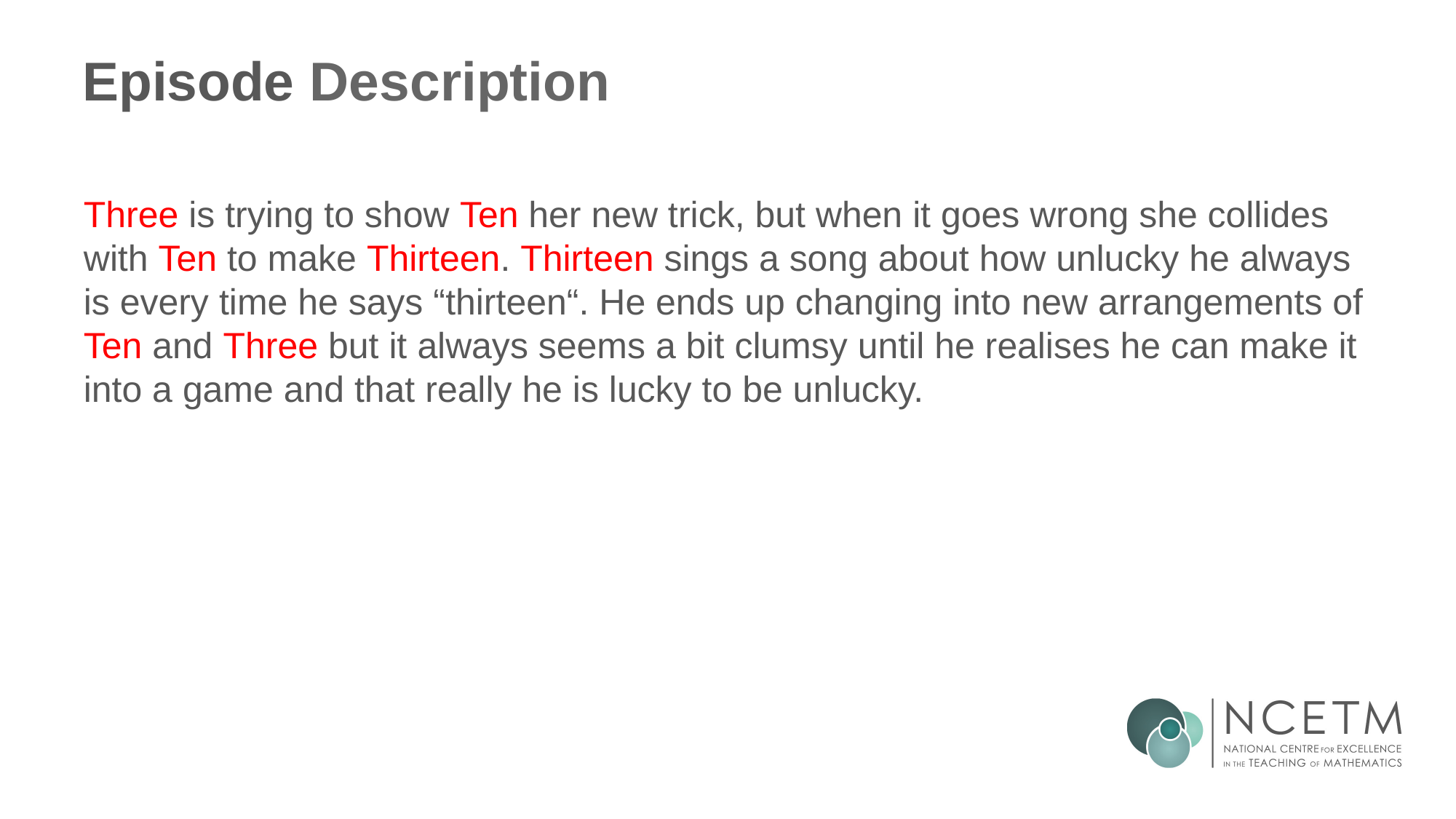

# Episode Description
Three is trying to show Ten her new trick, but when it goes wrong she collides with Ten to make Thirteen. Thirteen sings a song about how unlucky he always is every time he says “thirteen“. He ends up changing into new arrangements of Ten and Three but it always seems a bit clumsy until he realises he can make it into a game and that really he is lucky to be unlucky.